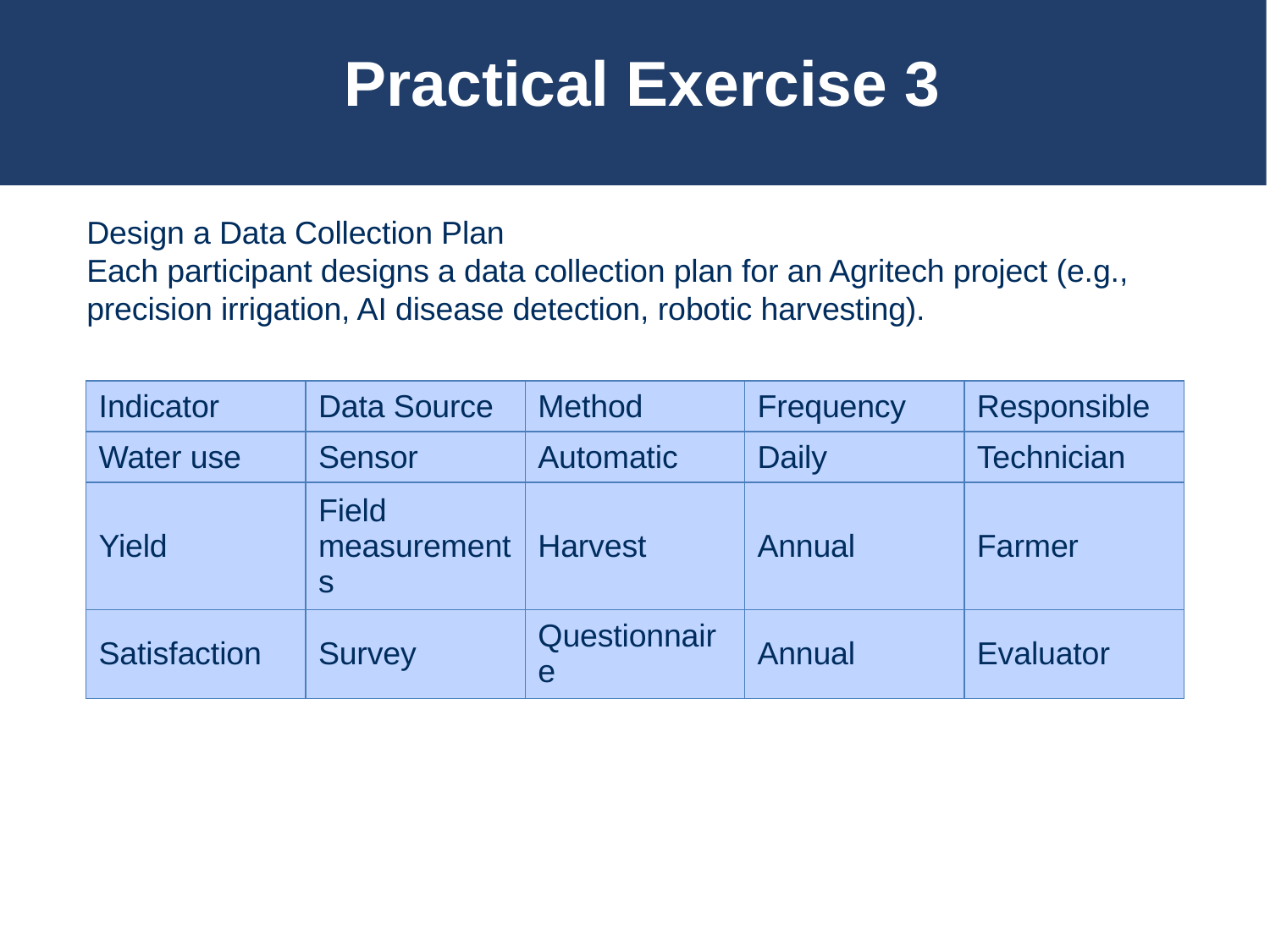

# Practical Exercise 3
Design a Data Collection Plan
Each participant designs a data collection plan for an Agritech project (e.g., precision irrigation, AI disease detection, robotic harvesting).
| Indicator | Data Source | Method | Frequency | Responsible |
| --- | --- | --- | --- | --- |
| Water use | Sensor | Automatic | Daily | Technician |
| Yield | Field measurements | Harvest | Annual | Farmer |
| Satisfaction | Survey | Questionnaire | Annual | Evaluator |